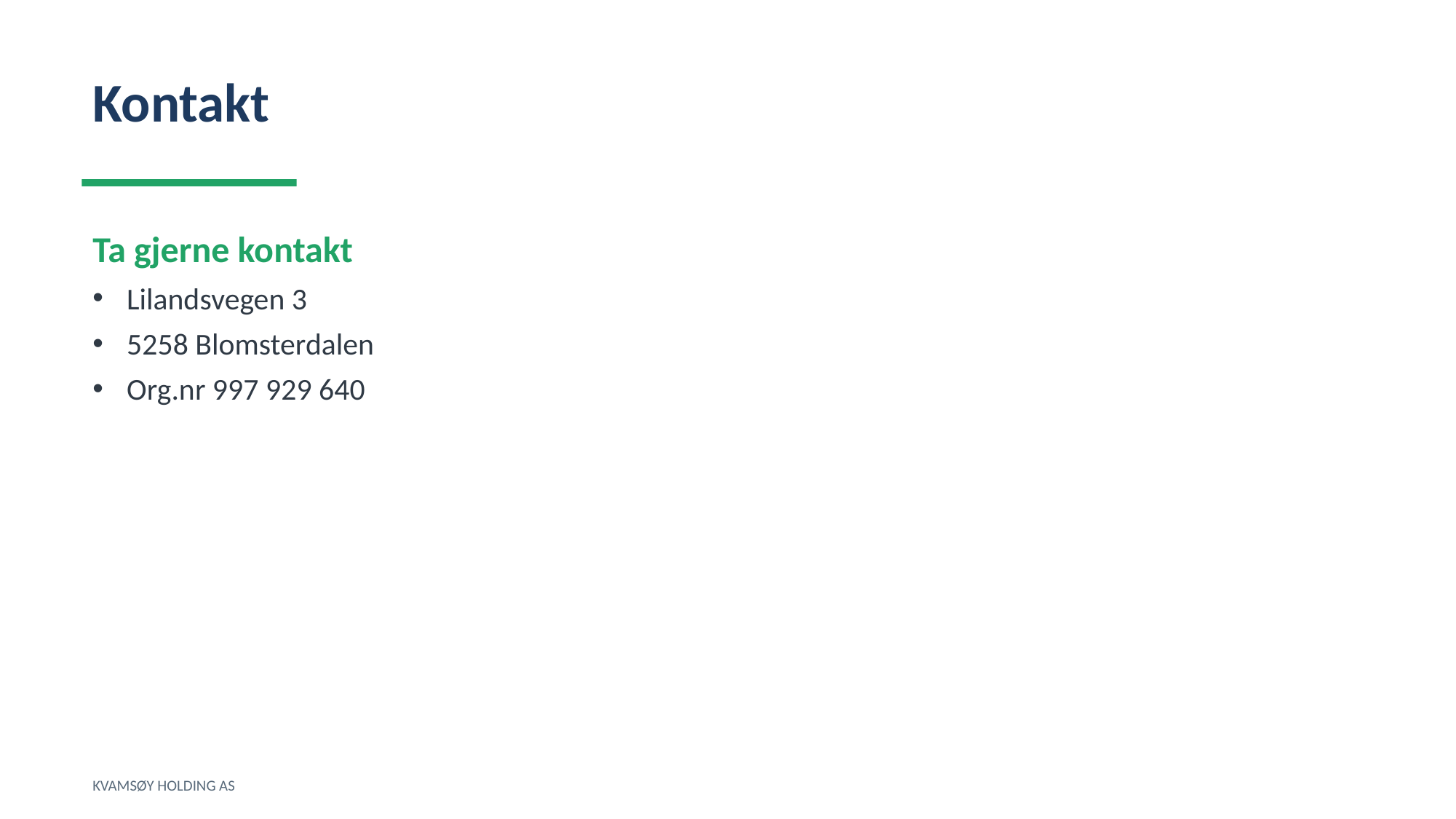

Kontakt

Ta gjerne kontakt
Lilandsvegen 3
5258 Blomsterdalen
Org.nr 997 929 640
KVAMSØY HOLDING AS